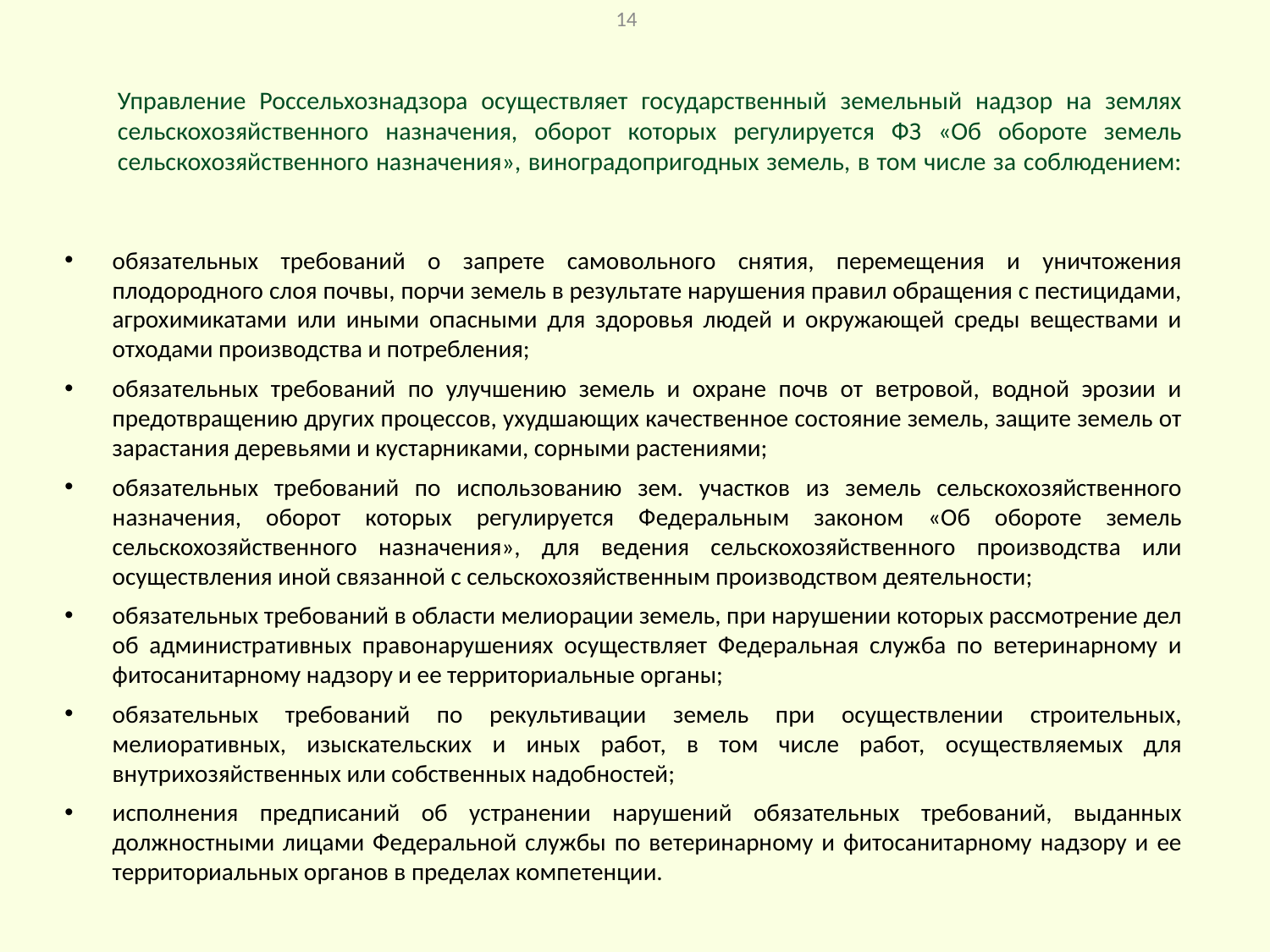

14
# Управление Россельхознадзора осуществляет государственный земельный надзор на землях сельскохозяйственного назначения, оборот которых регулируется ФЗ «Об обороте земель сельскохозяйственного назначения», виноградопригодных земель, в том числе за соблюдением:
обязательных требований о запрете самовольного снятия, перемещения и уничтожения плодородного слоя почвы, порчи земель в результате нарушения правил обращения с пестицидами, агрохимикатами или иными опасными для здоровья людей и окружающей среды веществами и отходами производства и потребления;

обязательных требований по улучшению земель и охране почв от ветровой, водной эрозии и предотвращению других процессов, ухудшающих качественное состояние земель, защите земель от зарастания деревьями и кустарниками, сорными растениями;

обязательных требований по использованию зем. участков из земель сельскохозяйственного назначения, оборот которых регулируется Федеральным законом «Об обороте земель сельскохозяйственного назначения», для ведения сельскохозяйственного производства или осуществления иной связанной с сельскохозяйственным производством деятельности;

обязательных требований в области мелиорации земель, при нарушении которых рассмотрение дел об административных правонарушениях осуществляет Федеральная служба по ветеринарному и фитосанитарному надзору и ее территориальные органы;

обязательных требований по рекультивации земель при осуществлении строительных, мелиоративных, изыскательских и иных работ, в том числе работ, осуществляемых для внутрихозяйственных или собственных надобностей;

исполнения предписаний об устранении нарушений обязательных требований, выданных должностными лицами Федеральной службы по ветеринарному и фитосанитарному надзору и ее территориальных органов в пределах компетенции.